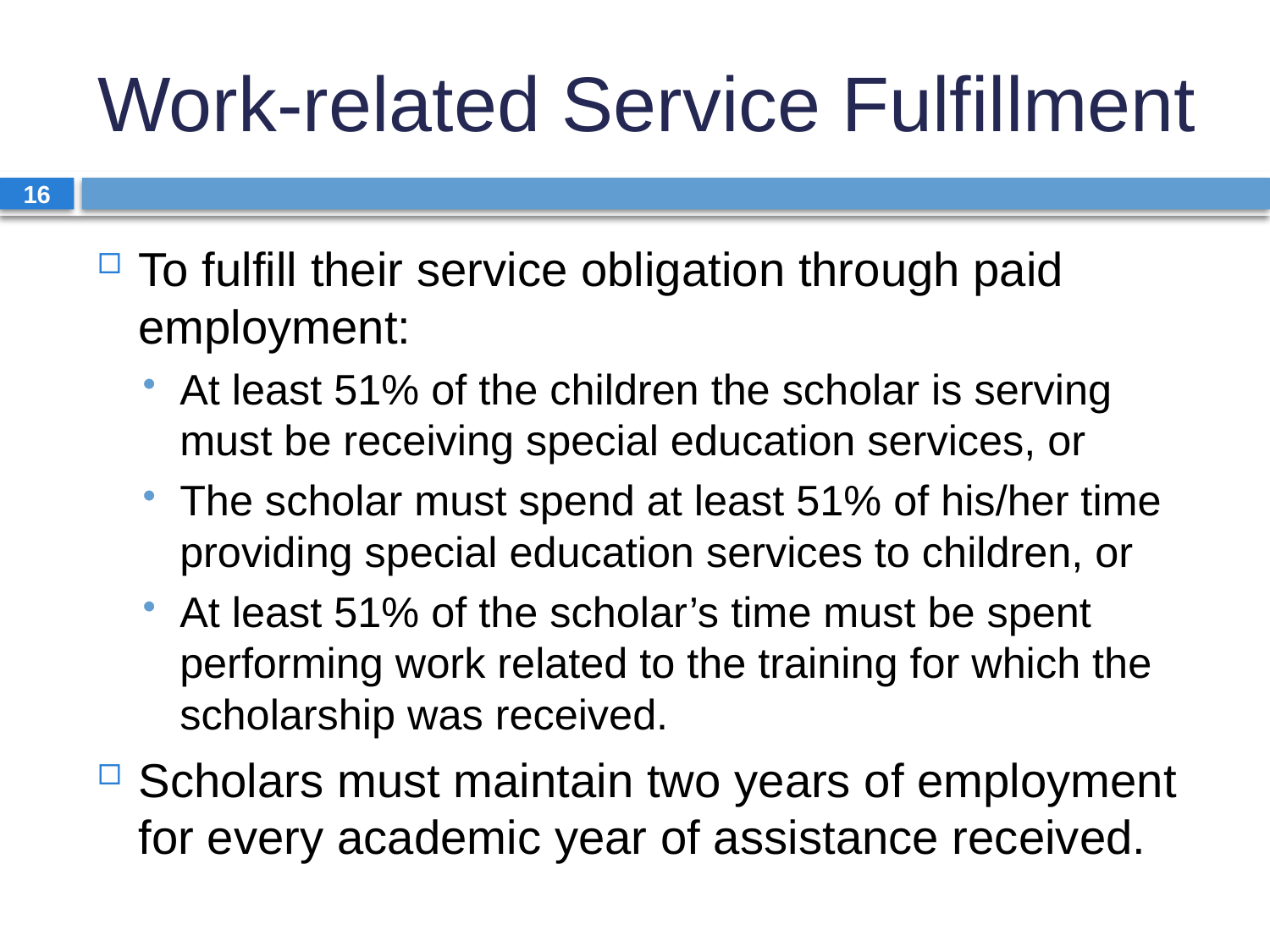

# Work-related Service Fulfillment
16
To fulfill their service obligation through paid employment:
At least 51% of the children the scholar is serving must be receiving special education services, or
The scholar must spend at least 51% of his/her time providing special education services to children, or
At least 51% of the scholar’s time must be spent performing work related to the training for which the scholarship was received.
Scholars must maintain two years of employment for every academic year of assistance received.